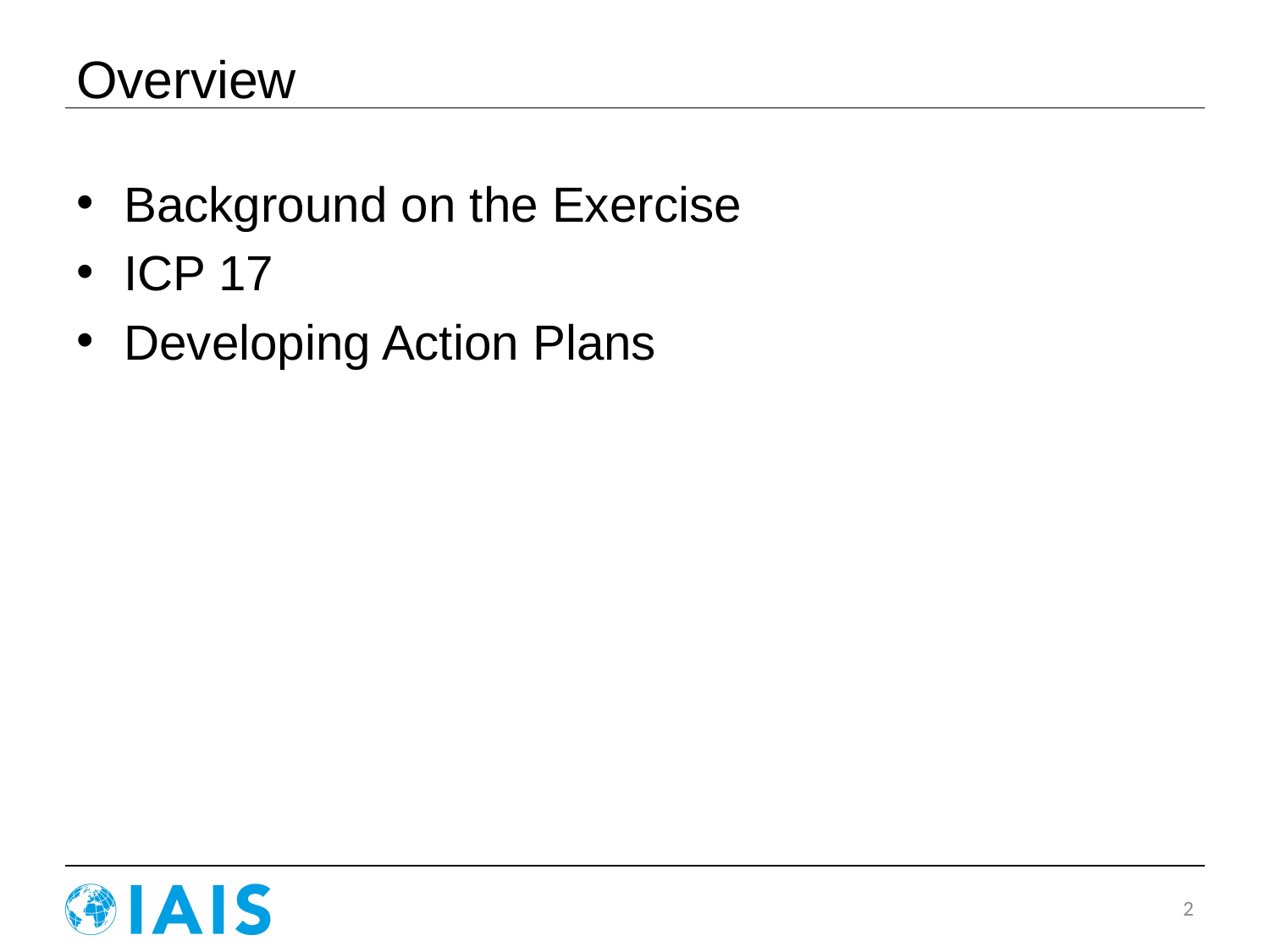

# Overview
Background on the Exercise
ICP 17
Developing Action Plans

2